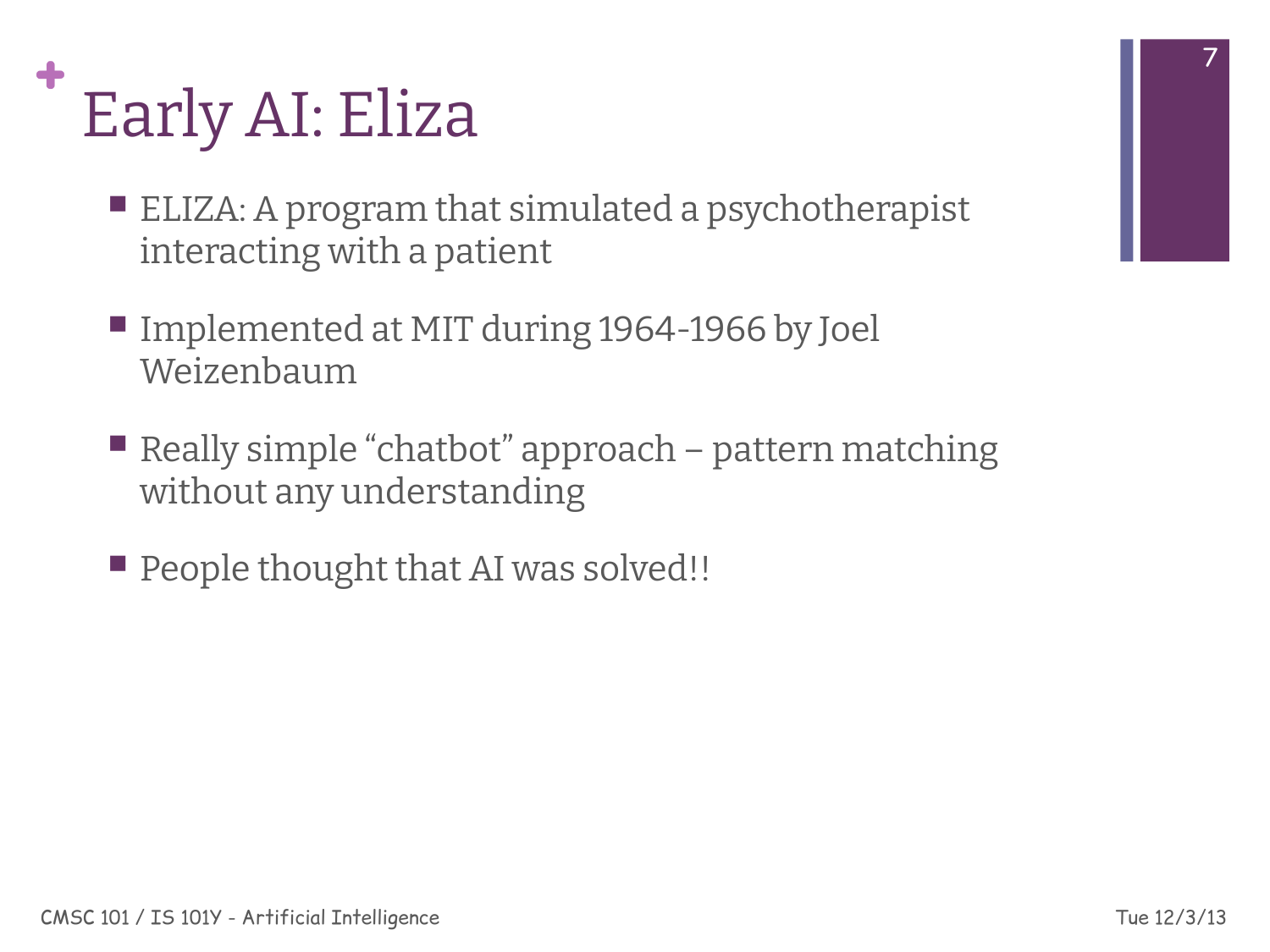

7
# Early AI: Eliza
ELIZA: A program that simulated a psychotherapist interacting with a patient
Implemented at MIT during 1964-1966 by Joel Weizenbaum
Really simple “chatbot” approach – pattern matching without any understanding
People thought that AI was solved!!
CMSC 101 / IS 101Y - Artificial Intelligence
Tue 12/3/13